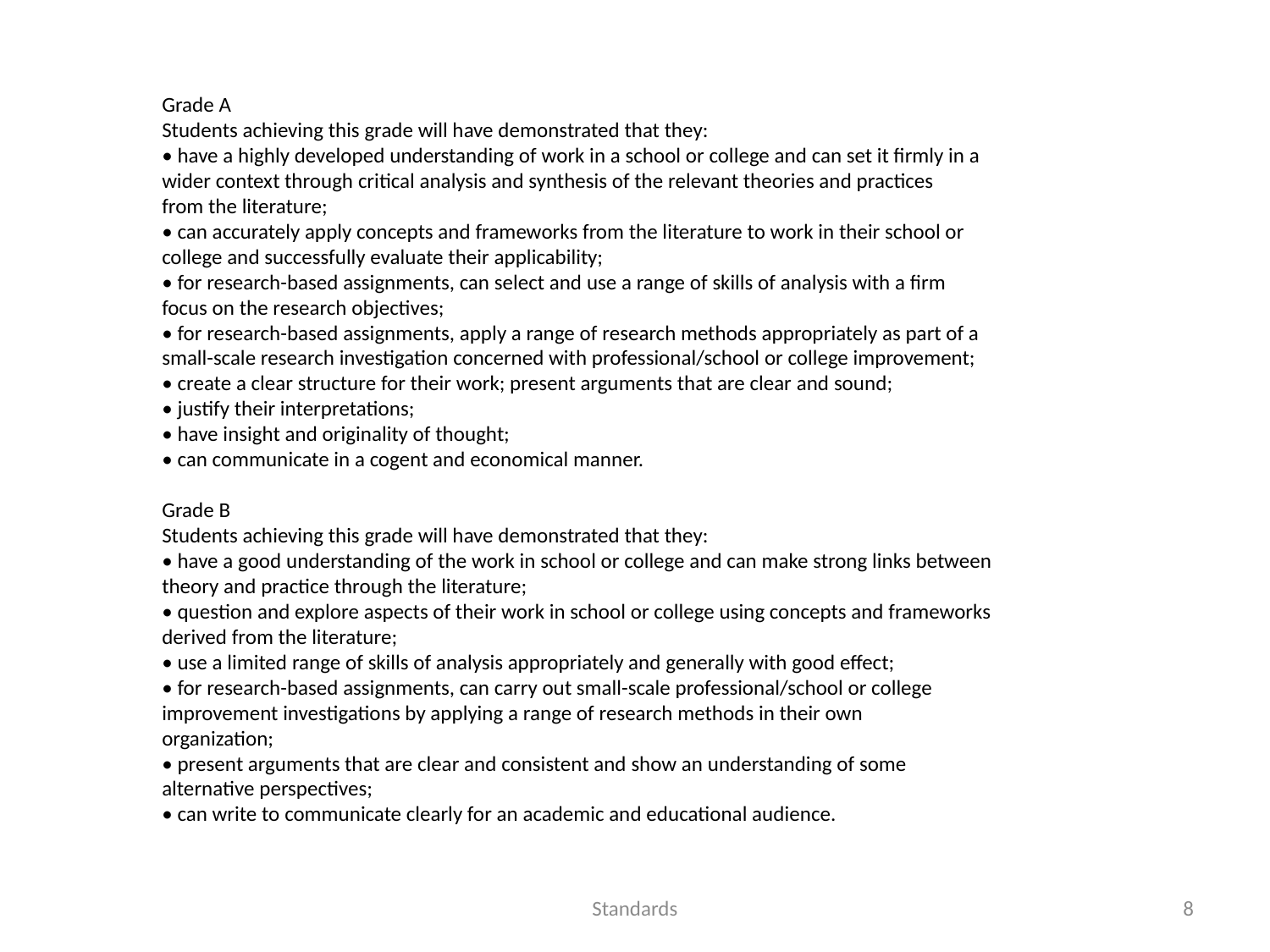

Grade A
Students achieving this grade will have demonstrated that they:
• have a highly developed understanding of work in a school or college and can set it firmly in a
wider context through critical analysis and synthesis of the relevant theories and practices
from the literature;
• can accurately apply concepts and frameworks from the literature to work in their school or
college and successfully evaluate their applicability;
• for research-based assignments, can select and use a range of skills of analysis with a firm
focus on the research objectives;
• for research-based assignments, apply a range of research methods appropriately as part of a
small-scale research investigation concerned with professional/school or college improvement;
• create a clear structure for their work; present arguments that are clear and sound;
• justify their interpretations;
• have insight and originality of thought;
• can communicate in a cogent and economical manner.

Grade B
Students achieving this grade will have demonstrated that they:
• have a good understanding of the work in school or college and can make strong links between
theory and practice through the literature;
• question and explore aspects of their work in school or college using concepts and frameworks
derived from the literature;
• use a limited range of skills of analysis appropriately and generally with good effect;
• for research-based assignments, can carry out small-scale professional/school or college
improvement investigations by applying a range of research methods in their own
organization;
• present arguments that are clear and consistent and show an understanding of some
alternative perspectives;
• can write to communicate clearly for an academic and educational audience.

Standards
8